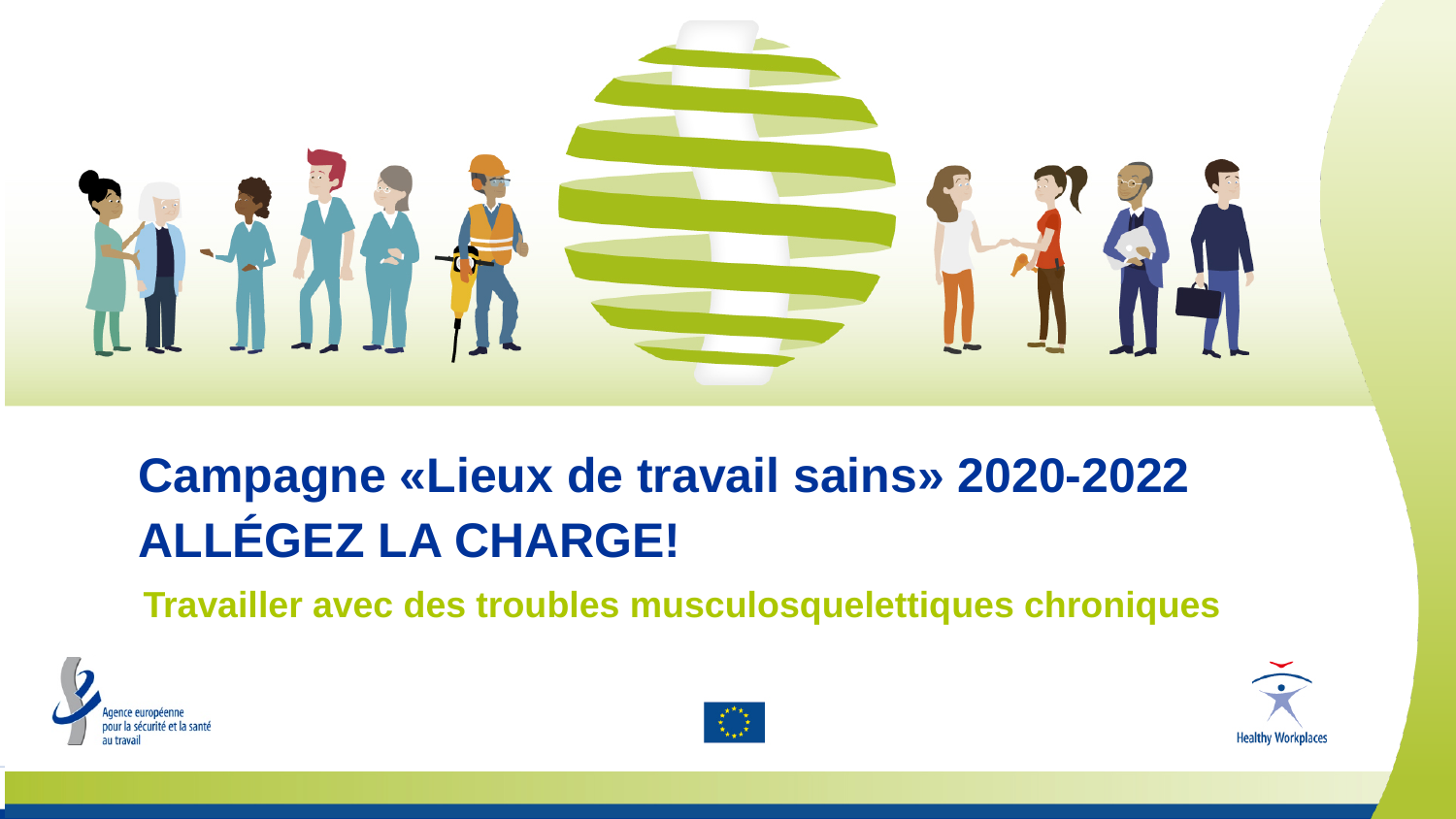

Campagne «Lieux de travail sains» 2020-2022
ALLÉGEZ LA CHARGE!
Travailler avec des troubles musculosquelettiques chroniques